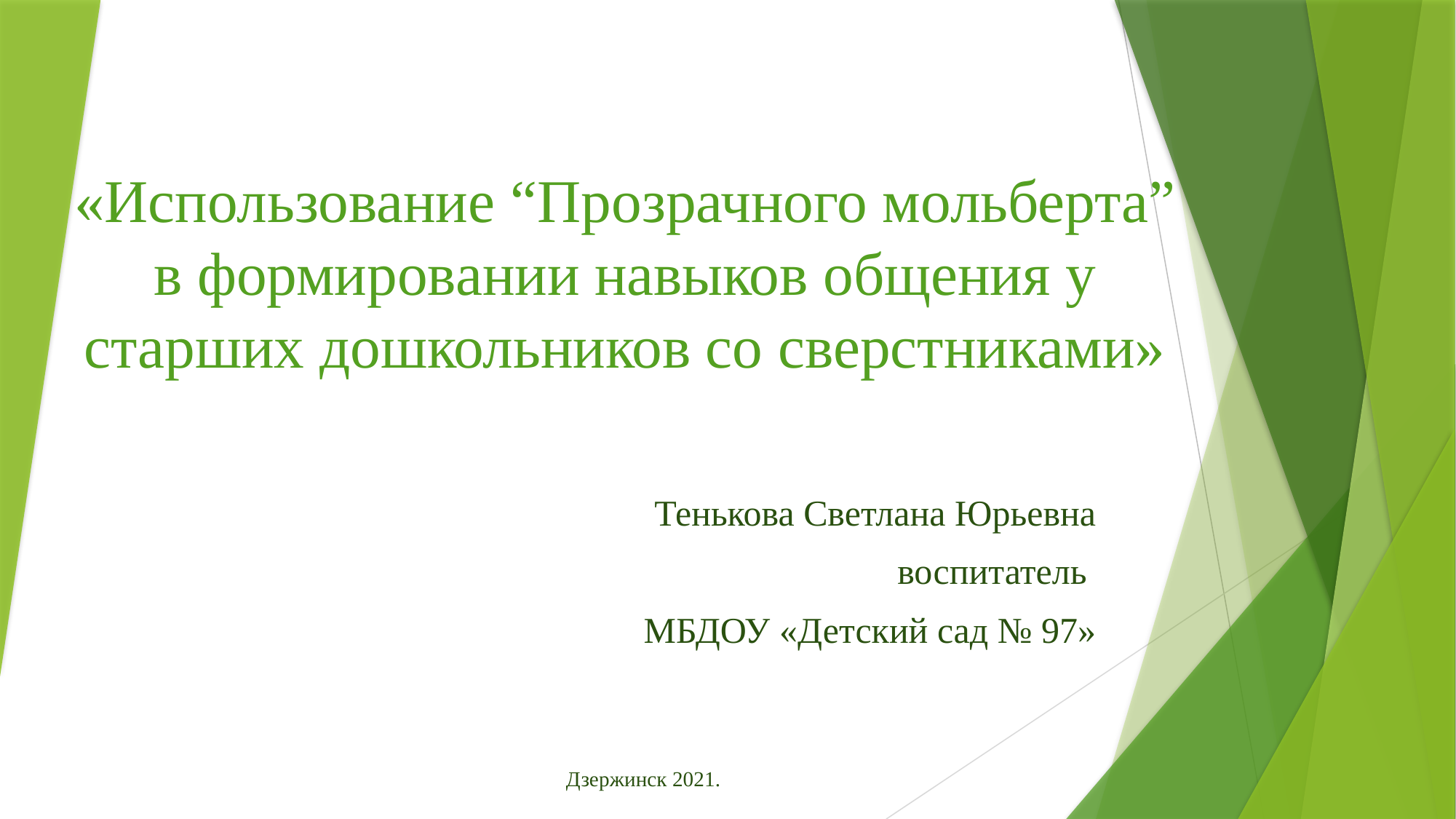

# «Использование “Прозрачного мольберта” в формировании навыков общения у старших дошкольников со сверстниками»
Тенькова Светлана Юрьевна
воспитатель
МБДОУ «Детский сад № 97»

Дзержинск 2021.